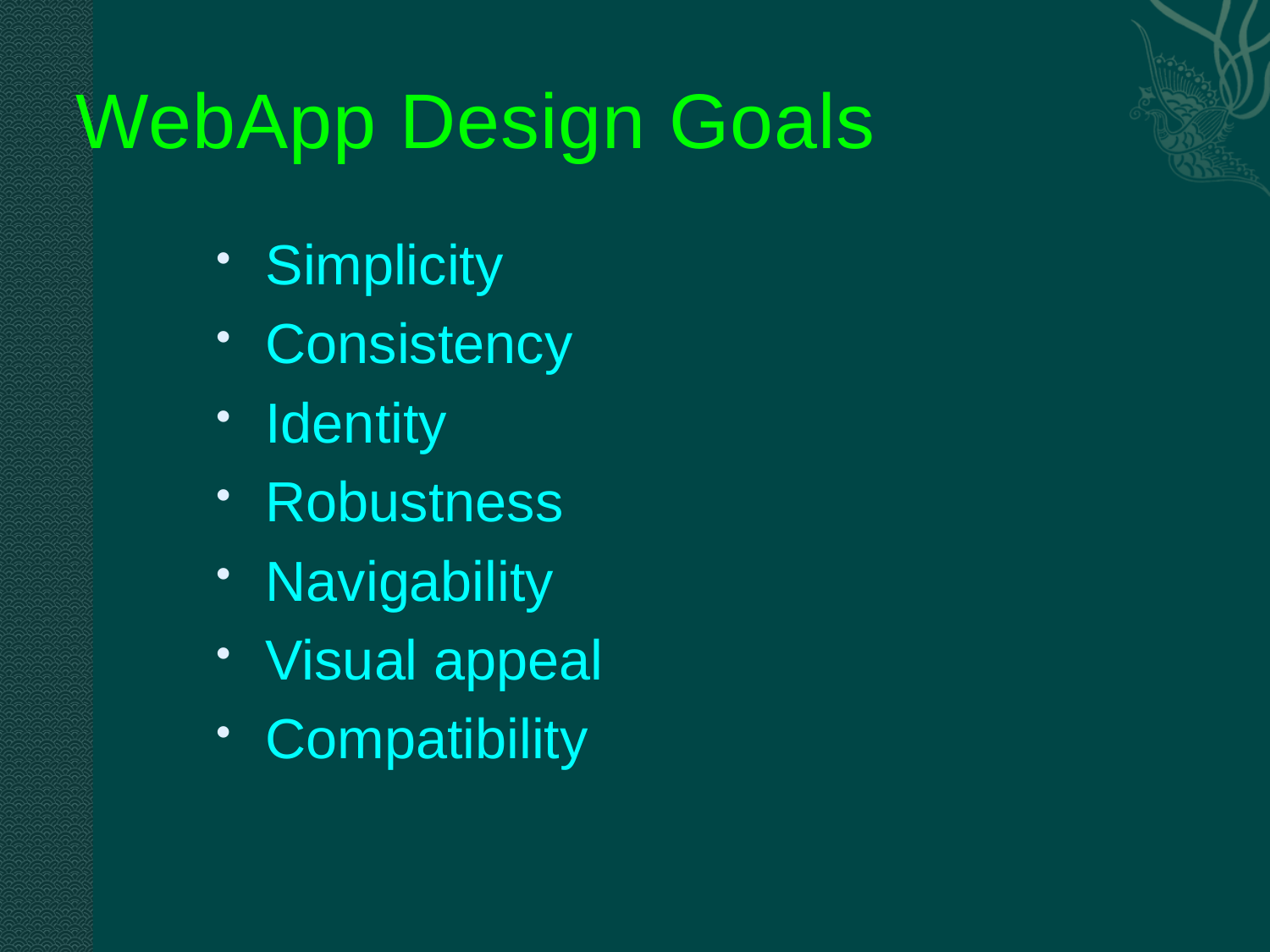

# WebApp Design Goals
Simplicity
Consistency
Identity
Robustness
Navigability
Visual appeal
Compatibility